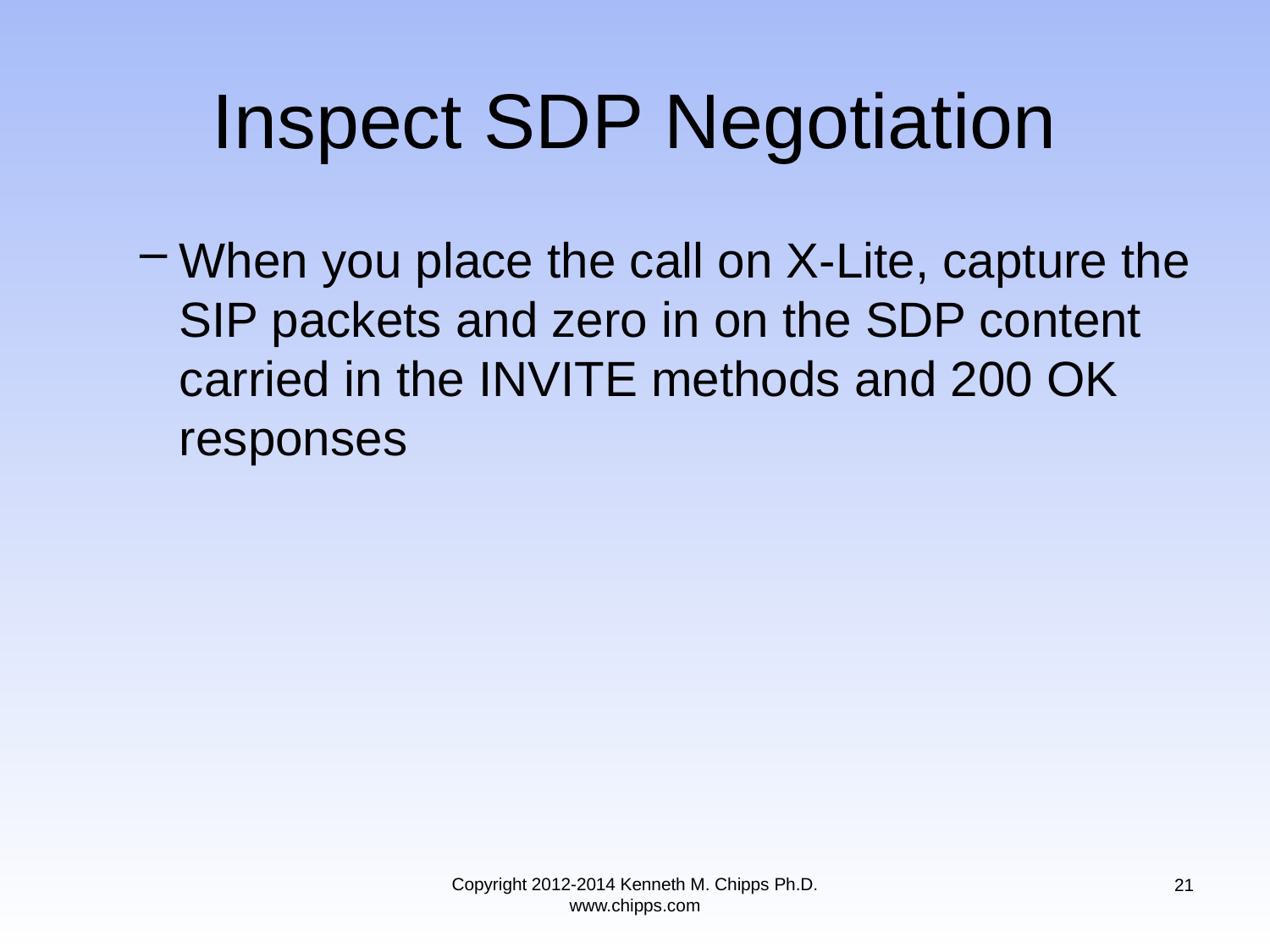

# Inspect SDP Negotiation
When you place the call on X-Lite, capture the SIP packets and zero in on the SDP content carried in the INVITE methods and 200 OK responses
Copyright 2012-2014 Kenneth M. Chipps Ph.D. www.chipps.com
21